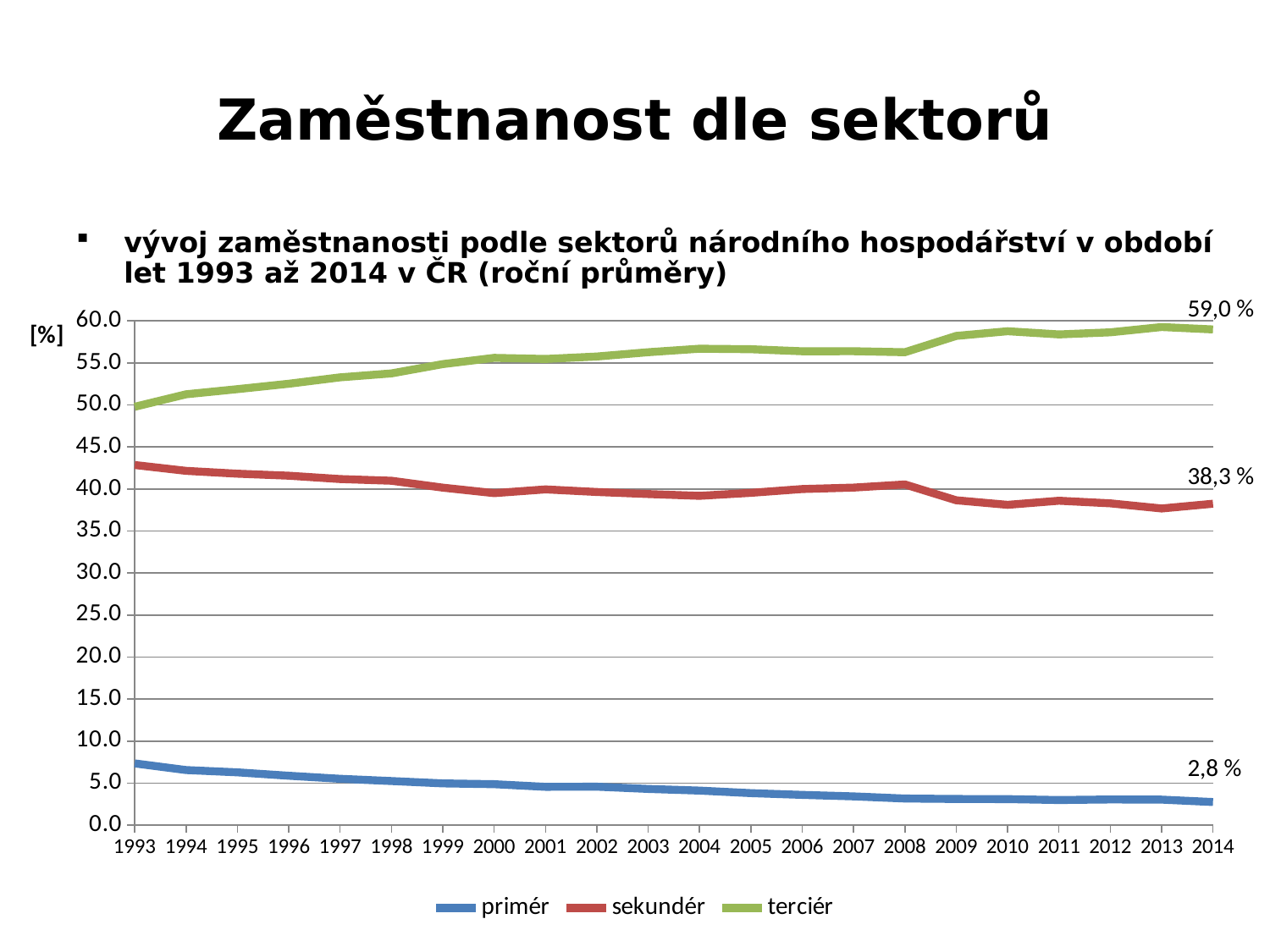

# Zaměstnanost dle sektorů
vývoj zaměstnanosti podle sektorů národního hospodářství v období let 1993 až 2014 v ČR (roční průměry)

59,0 %

### Chart

| Category | primér | sekundér | terciér |
|---|---|---|---|
| 1993 | 7.359184679597898 | 42.858367313040084 | 49.78244800736201 |
| 1994 | 6.566442366417275 | 42.165156531737566 | 51.26840110184517 |
| 1995 | 6.29386540906873 | 41.82530174355128 | 51.88083284738 |
| 1996 | 5.887429267810031 | 41.5873928031042 | 52.52517792908578 |
| 1997 | 5.525058507187179 | 41.187133470571354 | 53.28780802224146 |
| 1998 | 5.258287972505419 | 40.98472355996448 | 53.75698846753011 |
| 1999 | 4.977625226354988 | 40.16392284711151 | 54.85845192653351 |
| 2000 | 4.884423216049805 | 39.51164741044402 | 55.60392937350619 |
| 2001 | 4.570498216041148 | 39.95556495437791 | 55.47393682958095 |
| 2002 | 4.587894973208405 | 39.649547692266076 | 55.76255733452552 |
| 2003 | 4.319935709015309 | 39.40476307648828 | 56.27530121449642 |
| 2004 | 4.122464856993539 | 39.18782976129706 | 56.6897053817094 |
| 2005 | 3.8165904610481722 | 39.548629848174144 | 56.634779690777684 |
| 2006 | 3.61281264077511 | 39.999845064652106 | 56.38734229457278 |
| 2007 | 3.435580563420478 | 40.171970600418845 | 56.39244883616068 |
| 2008 | 3.176087621547611 | 40.54851458093455 | 56.27539779751783 |
| 2009 | 3.1241494099494393 | 38.660706330696634 | 58.21514425935392 |
| 2010 | 3.107049360944907 | 38.120655315027285 | 58.7722953240278 |
| 2011 | 3.0010770324880425 | 38.60626868716137 | 58.3926542803506 |
| 2012 | 3.0640216368904745 | 38.29631665717625 | 58.63966170593328 |
| 2013 | 3.044272125127447 | 37.68364450607572 | 59.272083368796835 |
| 2014 | 2.7637876947770588 | 38.25058885987323 | 58.9856234453497 |
38,3 %
2,8 %